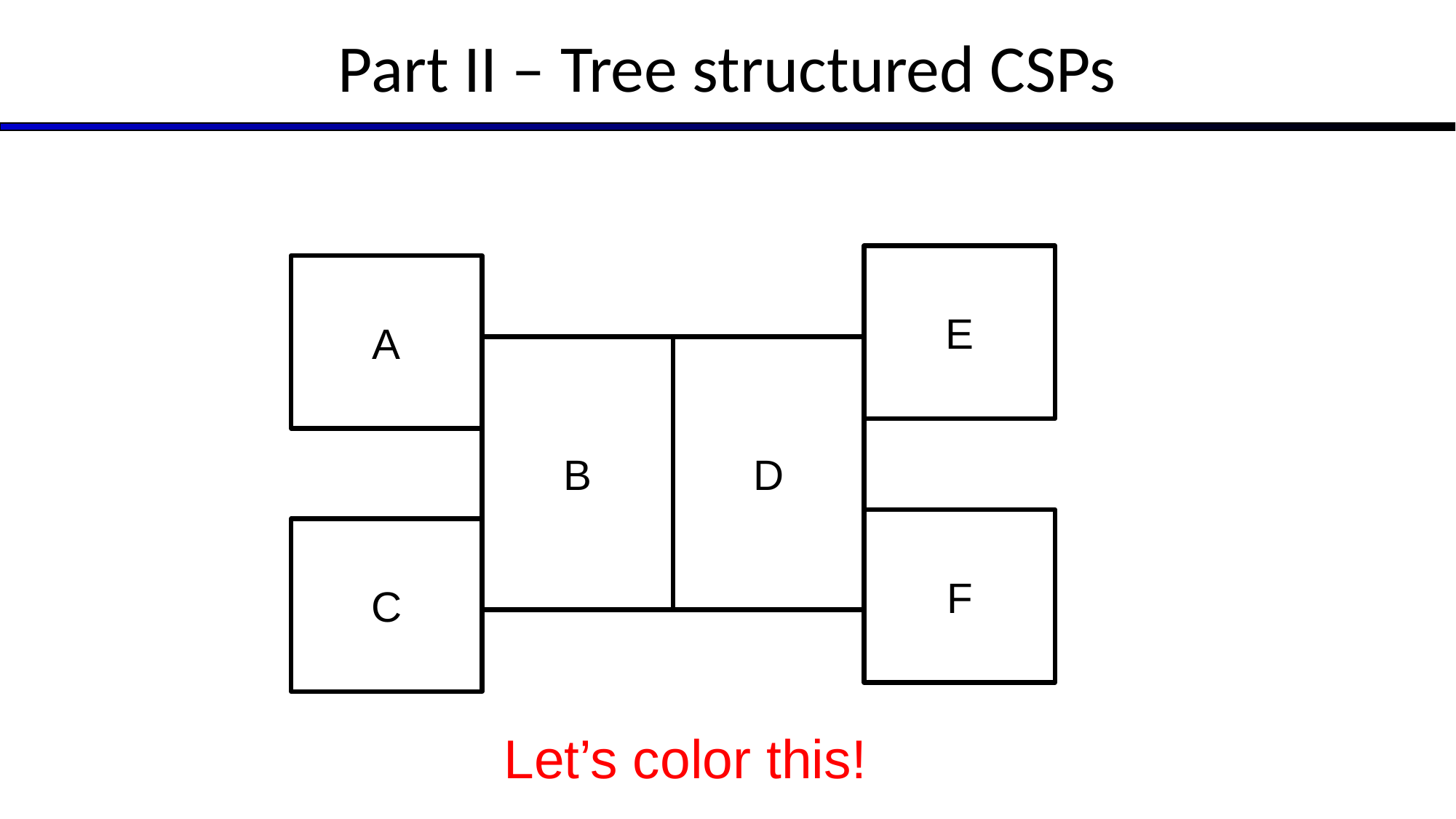

# Part II – Tree structured CSPs
E
A
B
D
F
C
Let’s color this!